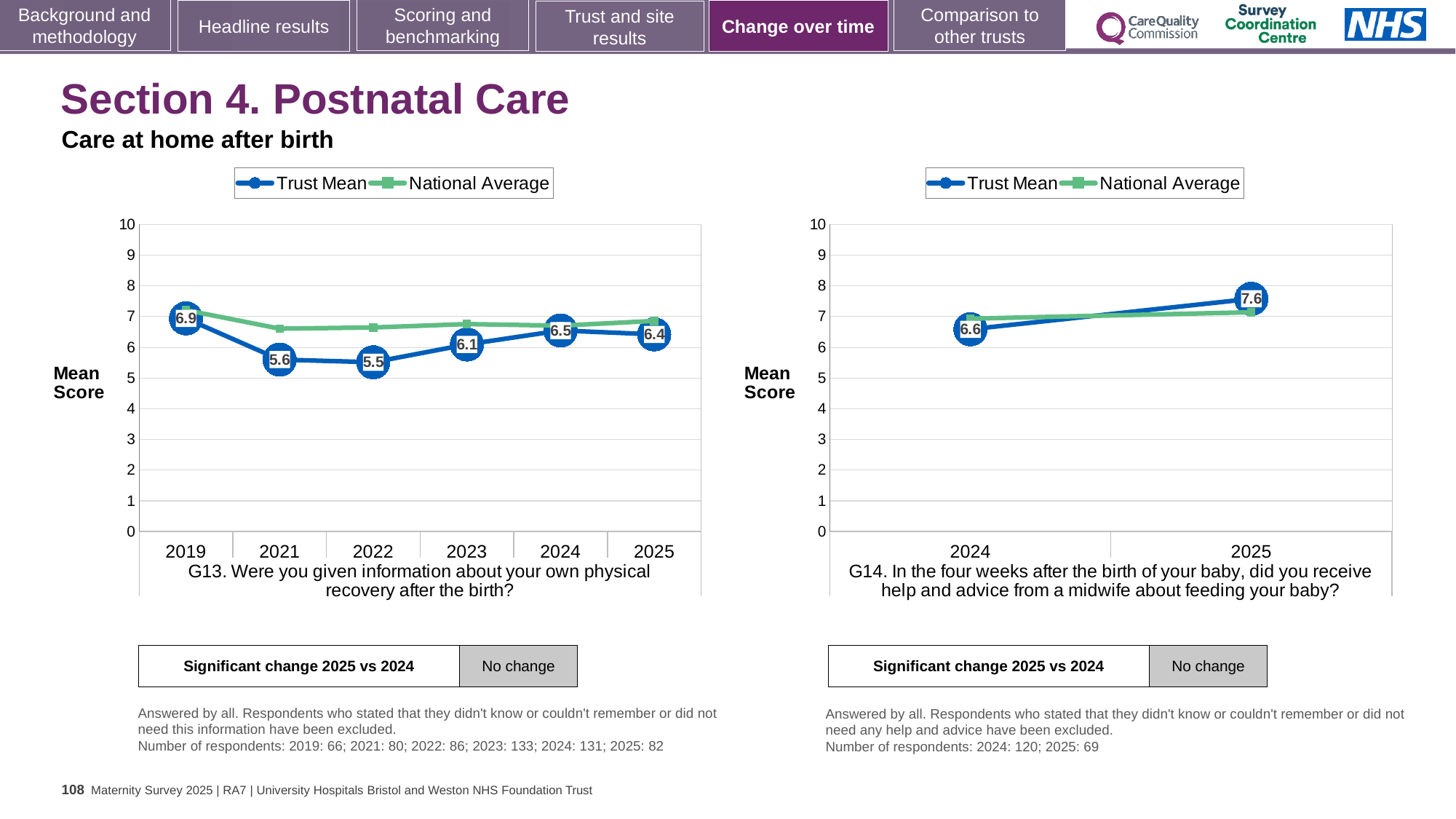

# Section 4. Postnatal Care
Care at home after birth

### Chart

| Category | Trust Mean | National Average |
|---|---|---|
| 2019 | 6.940499111216263 | 7.209404836482267 |
| 2021 | 5.599380997725913 | 6.60573509744572 |
| 2022 | 5.51263385259734 | 6.644355766554601 |
| 2023 | 6.092259163203277 | 6.755820428206989 |
| 2024 | 6.54753569594879 | 6.704159393789469 |
| 2025 | 6.421751523551221 | 6.858284167122888 |

### Chart

| Category | Trust Mean | National Average |
|---|---|---|
| 2024 | 6.58653288780322 | 6.931823654840223 |
| 2025 | 7.57886088488157 | 7.139863731143797 |
| Significant change 2025 vs 2024 | No change |
| --- | --- |
| Significant change 2025 vs 2024 | No change |
| --- | --- |
Answered by all. Respondents who stated that they didn't know or couldn't remember or did not need this information have been excluded.
Number of respondents: 2019: 66; 2021: 80; 2022: 86; 2023: 133; 2024: 131; 2025: 82
Answered by all. Respondents who stated that they didn't know or couldn't remember or did not need any help and advice have been excluded.
Number of respondents: 2024: 120; 2025: 69
108